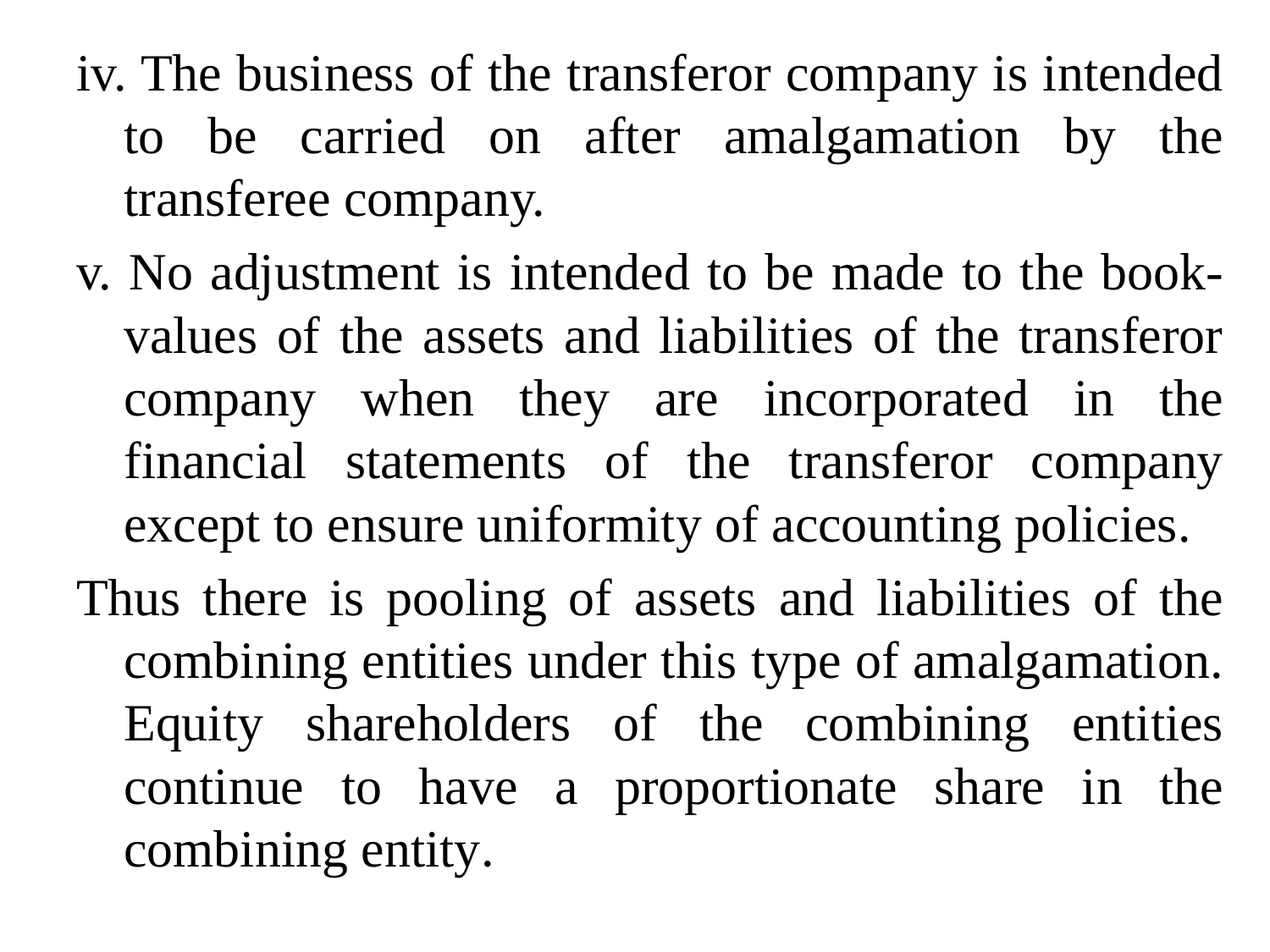

iv. The business of the transferor company is intended to be carried on after amalgamation by the transferee company.
v. No adjustment is intended to be made to the book-values of the assets and liabilities of the transferor company when they are incorporated in the financial statements of the transferor company except to ensure uniformity of accounting policies.
Thus there is pooling of assets and liabilities of the combining entities under this type of amalgamation. Equity shareholders of the combining entities continue to have a proportionate share in the combining entity.